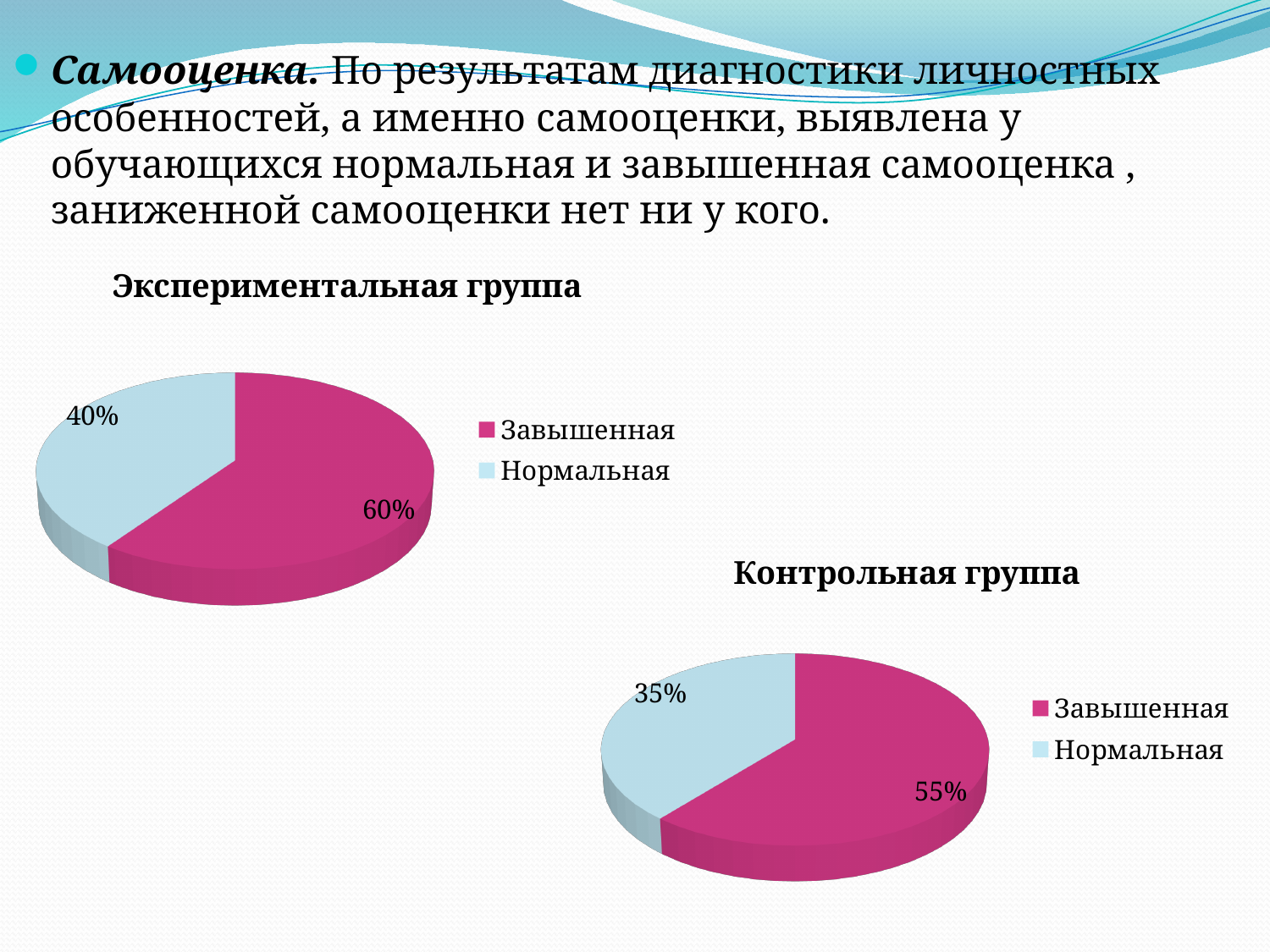

Самооценка. По результатам диагностики личностных особенностей, а именно самооценки, выявлена у обучающихся нормальная и завышенная самооценка , заниженной самооценки нет ни у кого.

[unsupported chart]

[unsupported chart]